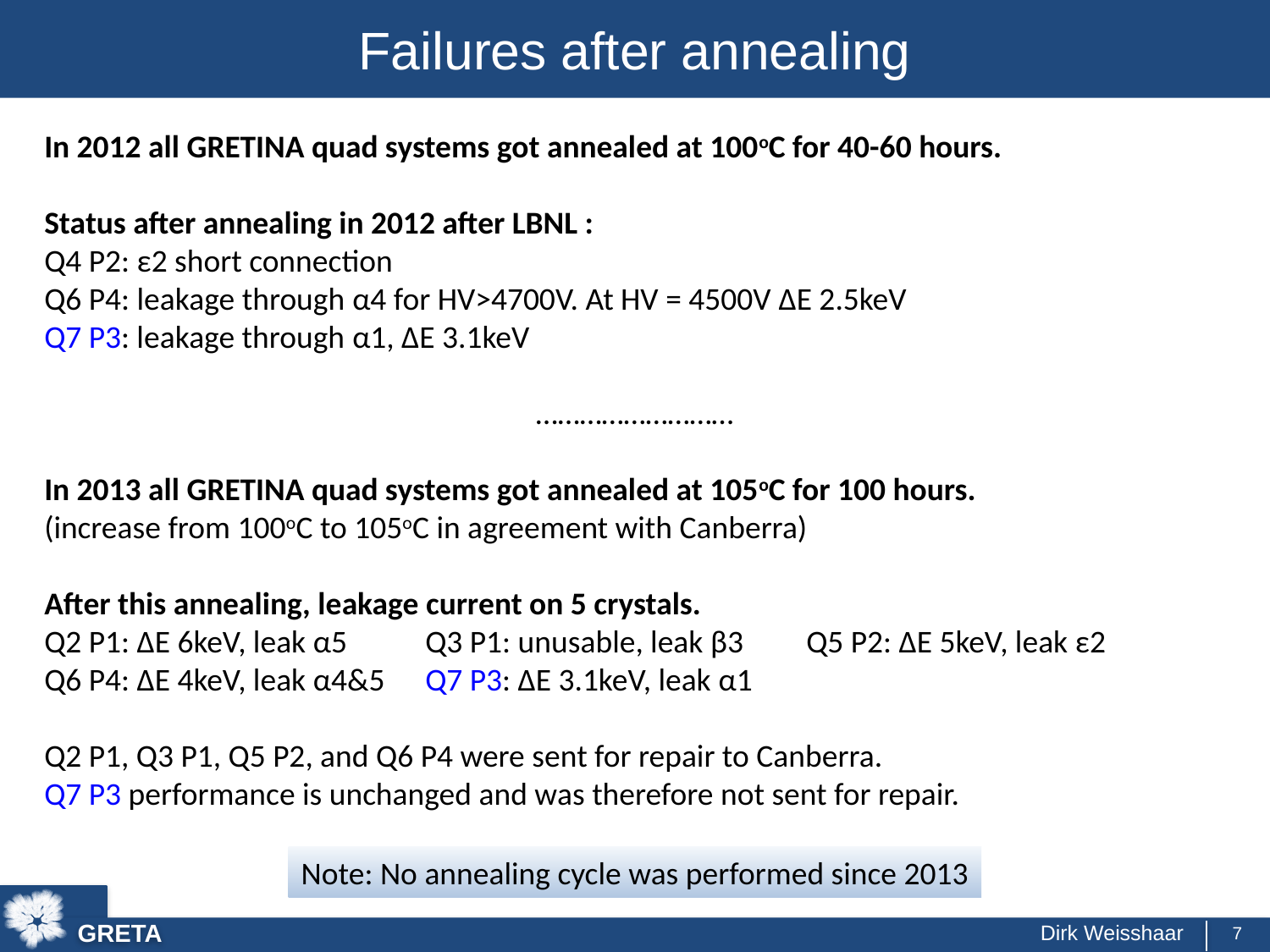

# Failures after annealing
In 2012 all GRETINA quad systems got annealed at 100oC for 40-60 hours.

Status after annealing in 2012 after LBNL :
Q4 P2: ε2 short connection
Q6 P4: leakage through α4 for HV>4700V. At HV = 4500V ΔE 2.5keV
Q7 P3: leakage through α1, ΔE 3.1keV

………………………

In 2013 all GRETINA quad systems got annealed at 105oC for 100 hours.
(increase from 100oC to 105oC in agreement with Canberra)

After this annealing, leakage current on 5 crystals.
Q2 P1: ΔE 6keV, leak α5	Q3 P1: unusable, leak β3	Q5 P2: ΔE 5keV, leak ε2
Q6 P4: ΔE 4keV, leak α4&5	Q7 P3: ΔE 3.1keV, leak α1

Q2 P1, Q3 P1, Q5 P2, and Q6 P4 were sent for repair to Canberra.
Q7 P3 performance is unchanged and was therefore not sent for repair.
Note: No annealing cycle was performed since 2013